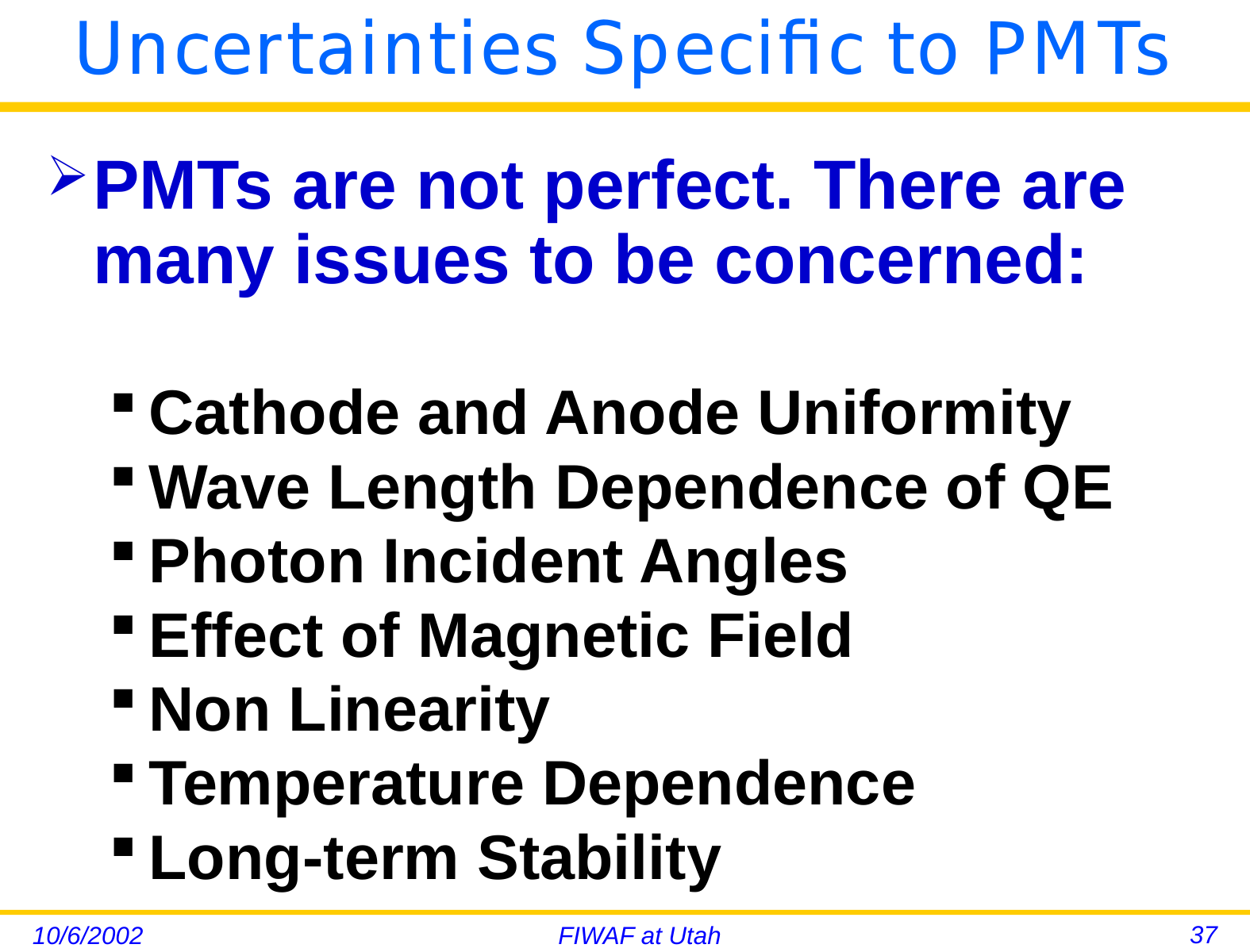

# Uncertainties Specific to PMTs
PMTs are not perfect. There are many issues to be concerned:

Cathode and Anode Uniformity
Wave Length Dependence of QE
Photon Incident Angles
Effect of Magnetic Field
Non Linearity
Temperature Dependence
Long-term Stability

37
10/6/2002
FIWAF at Utah